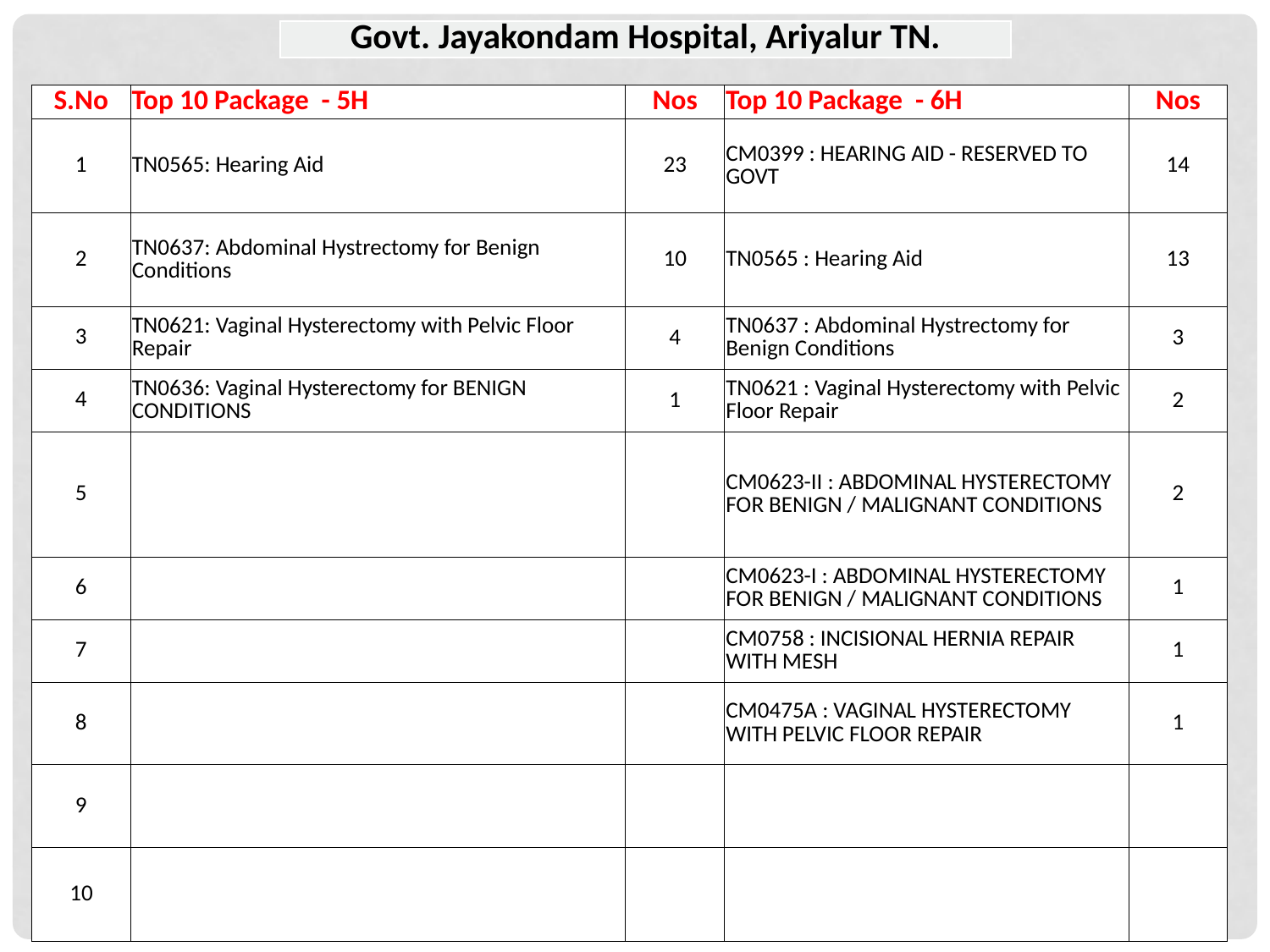

| Govt. Jayakondam Hospital, Ariyalur TN. |
| --- |
| S.No | Top 10 Package - 5H | Nos | Top 10 Package - 6H | Nos |
| --- | --- | --- | --- | --- |
| 1 | TN0565: Hearing Aid | 23 | CM0399 : HEARING AID - RESERVED TO GOVT | 14 |
| 2 | TN0637: Abdominal Hystrectomy for Benign Conditions | 10 | TN0565 : Hearing Aid | 13 |
| 3 | TN0621: Vaginal Hysterectomy with Pelvic Floor Repair | 4 | TN0637 : Abdominal Hystrectomy for Benign Conditions | 3 |
| 4 | TN0636: Vaginal Hysterectomy for BENIGN CONDITIONS | 1 | TN0621 : Vaginal Hysterectomy with Pelvic Floor Repair | 2 |
| 5 |  |  | CM0623-II : ABDOMINAL HYSTERECTOMY FOR BENIGN / MALIGNANT CONDITIONS | 2 |
| 6 |  |  | CM0623-I : ABDOMINAL HYSTERECTOMY FOR BENIGN / MALIGNANT CONDITIONS | 1 |
| 7 |  |  | CM0758 : INCISIONAL HERNIA REPAIR WITH MESH | 1 |
| 8 |  |  | CM0475A : VAGINAL HYSTERECTOMY WITH PELVIC FLOOR REPAIR | 1 |
| 9 |  |  |  |  |
| 10 |  |  |  |  |